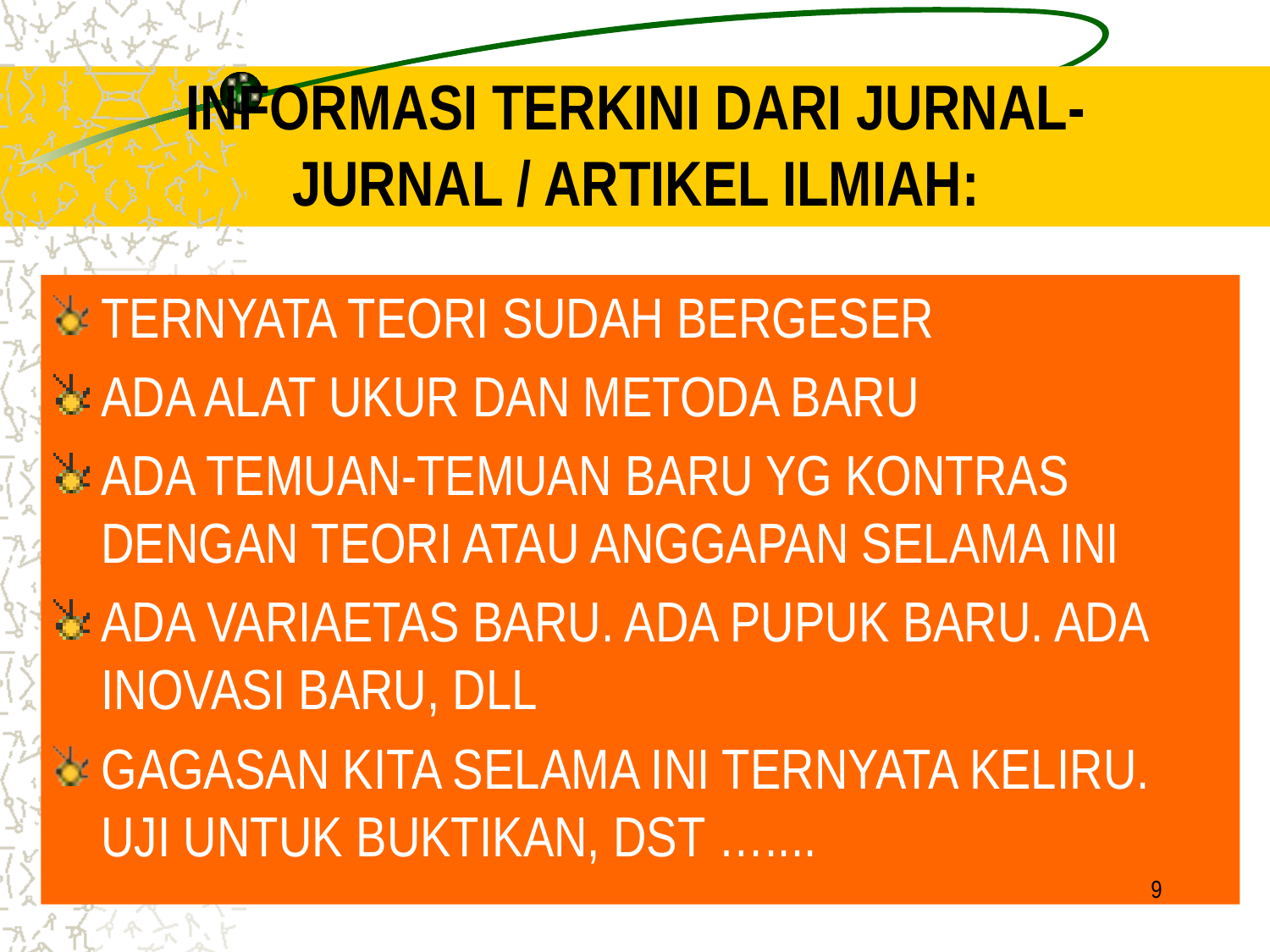

# INFORMASI TERKINI DARI JURNAL-JURNAL / ARTIKEL ILMIAH:
TERNYATA TEORI SUDAH BERGESER
ADA ALAT UKUR DAN METODA BARU
ADA TEMUAN-TEMUAN BARU YG KONTRAS DENGAN TEORI ATAU ANGGAPAN SELAMA INI
ADA VARIAETAS BARU. ADA PUPUK BARU. ADA INOVASI BARU, DLL
GAGASAN KITA SELAMA INI TERNYATA KELIRU. UJI UNTUK BUKTIKAN, DST …....
9